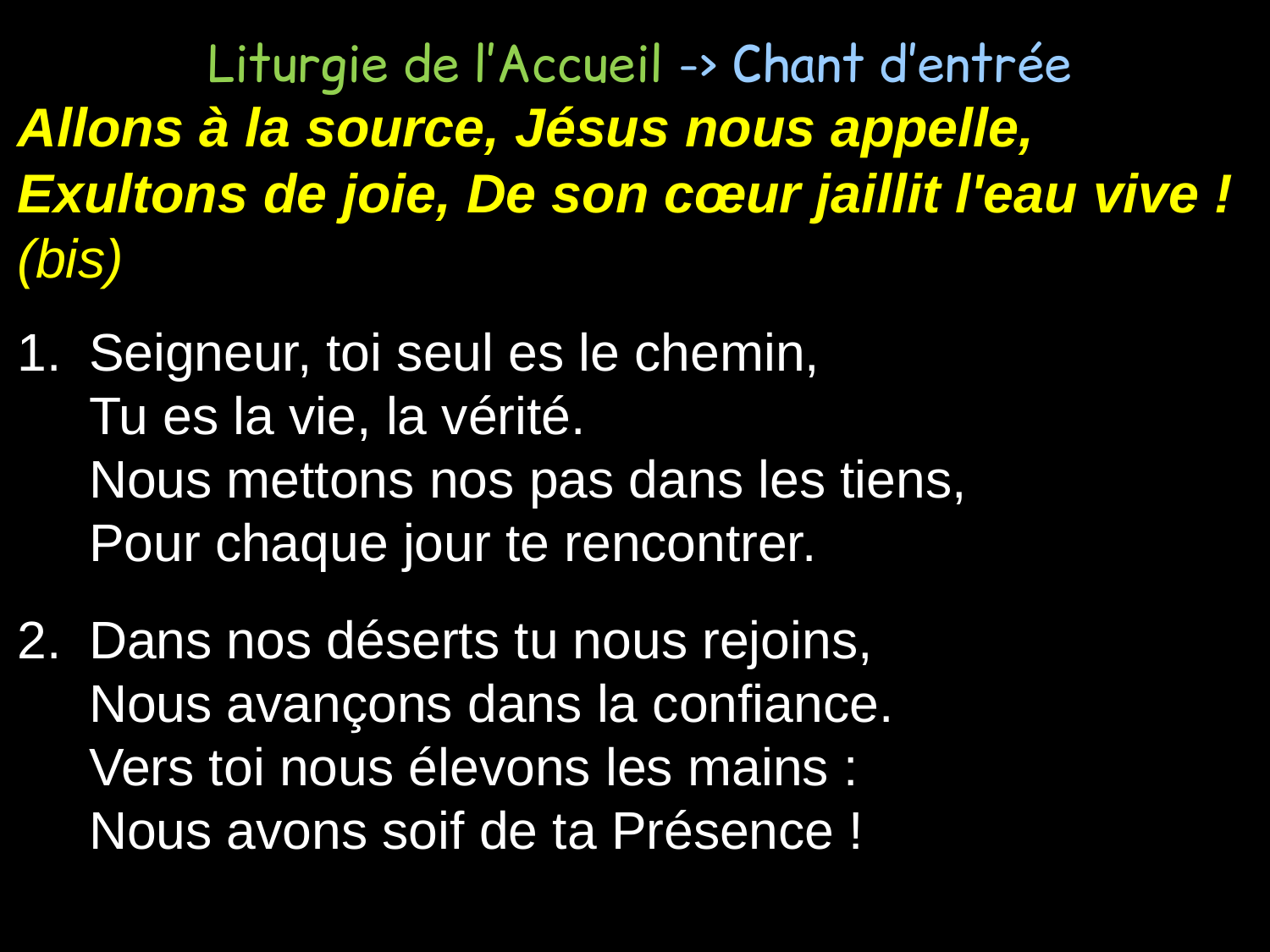

Liturgie de l’Accueil -> Chant d’entrée
Allons à la source, Jésus nous appelle,
Exultons de joie, De son cœur jaillit l'eau vive ! (bis)

Seigneur, toi seul es le chemin,
Tu es la vie, la vérité.
Nous mettons nos pas dans les tiens,
Pour chaque jour te rencontrer.

Dans nos déserts tu nous rejoins,
Nous avançons dans la confiance.
Vers toi nous élevons les mains :
Nous avons soif de ta Présence !